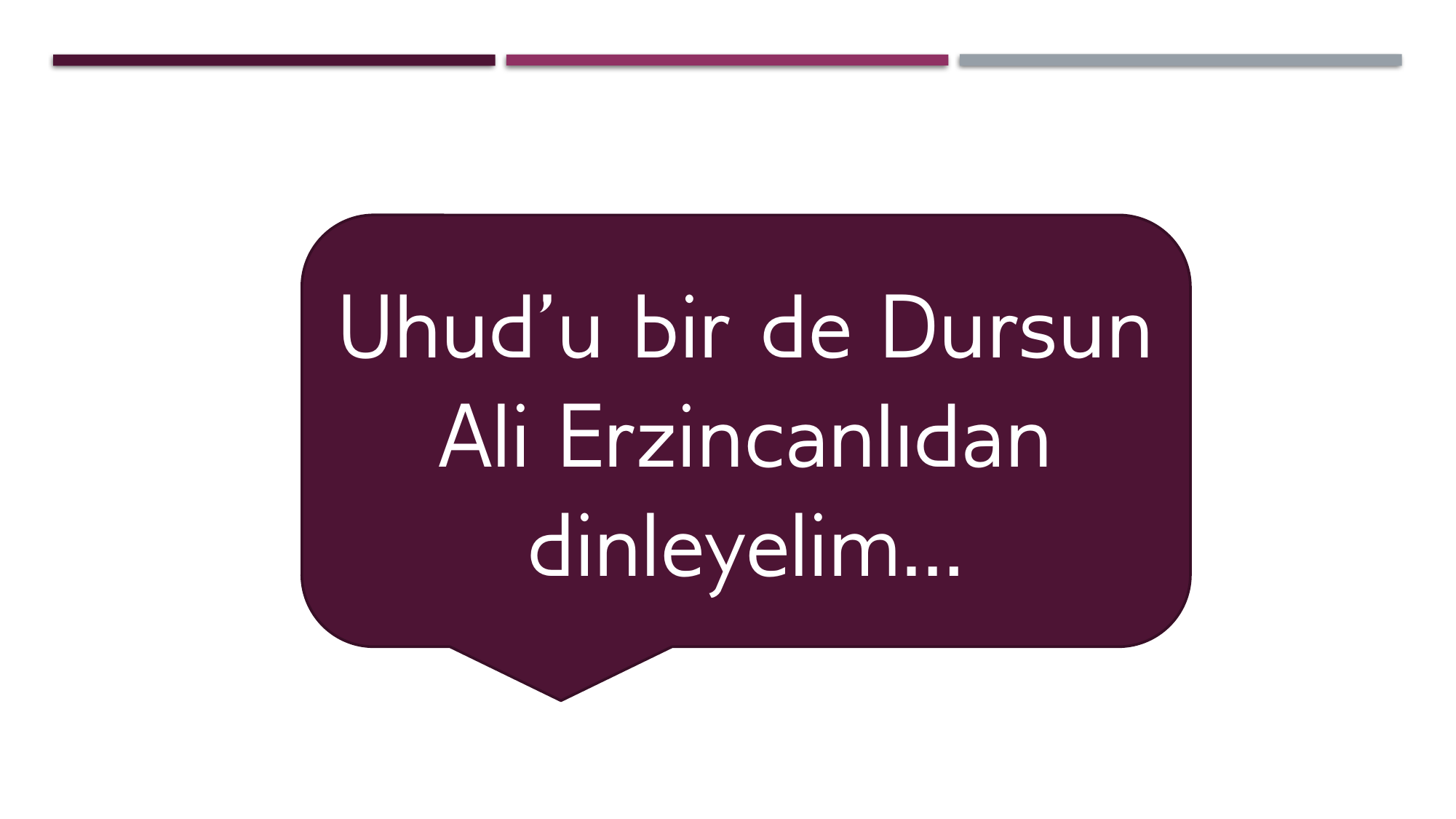

Uhud’u bir de Dursun Ali Erzincanlıdan dinleyelim…